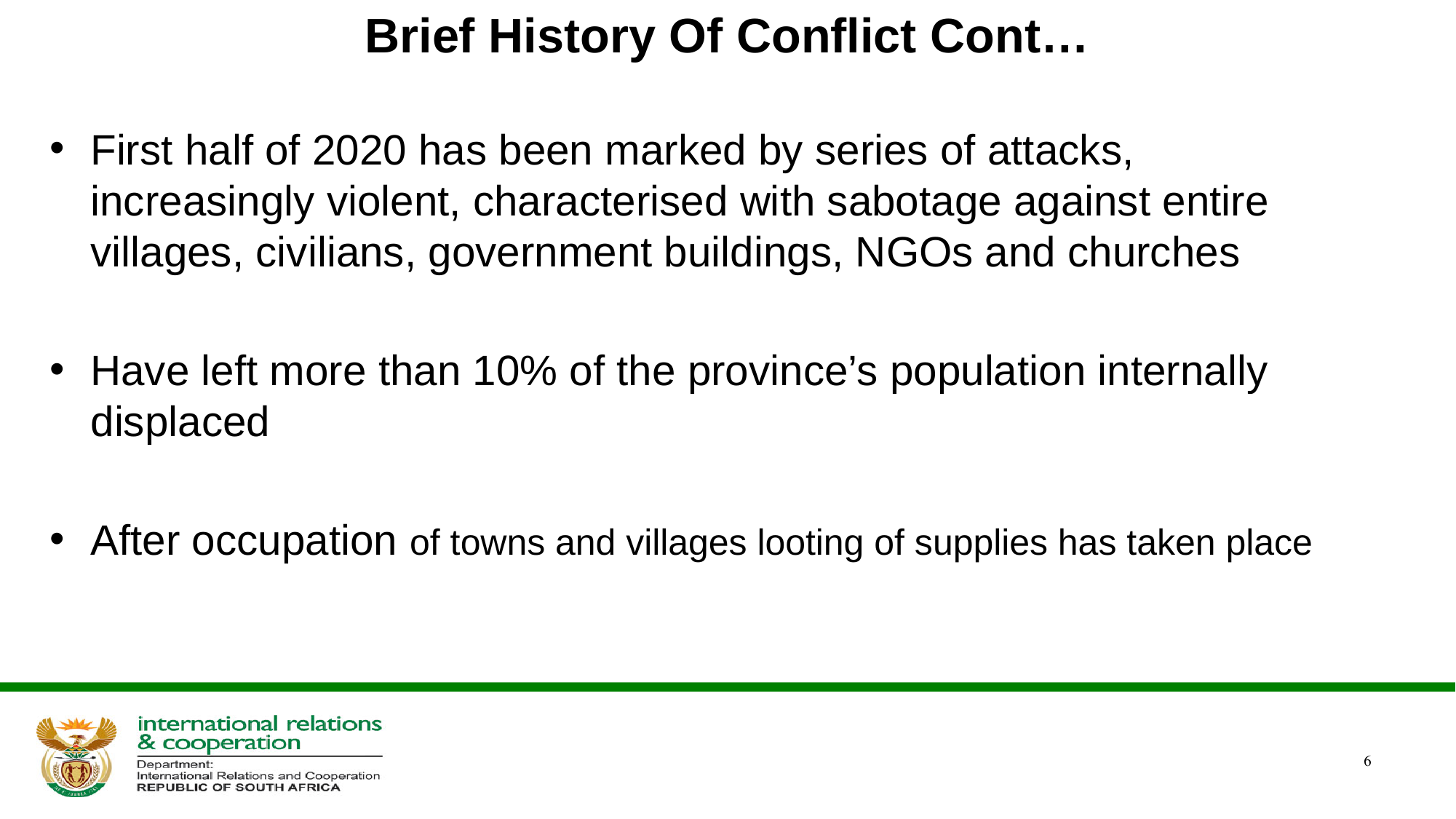

# Brief History Of Conflict Cont…

First half of 2020 has been marked by series of attacks, increasingly violent, characterised with sabotage against entire villages, civilians, government buildings, NGOs and churches

Have left more than 10% of the province’s population internally displaced

After occupation of towns and villages looting of supplies has taken place
6